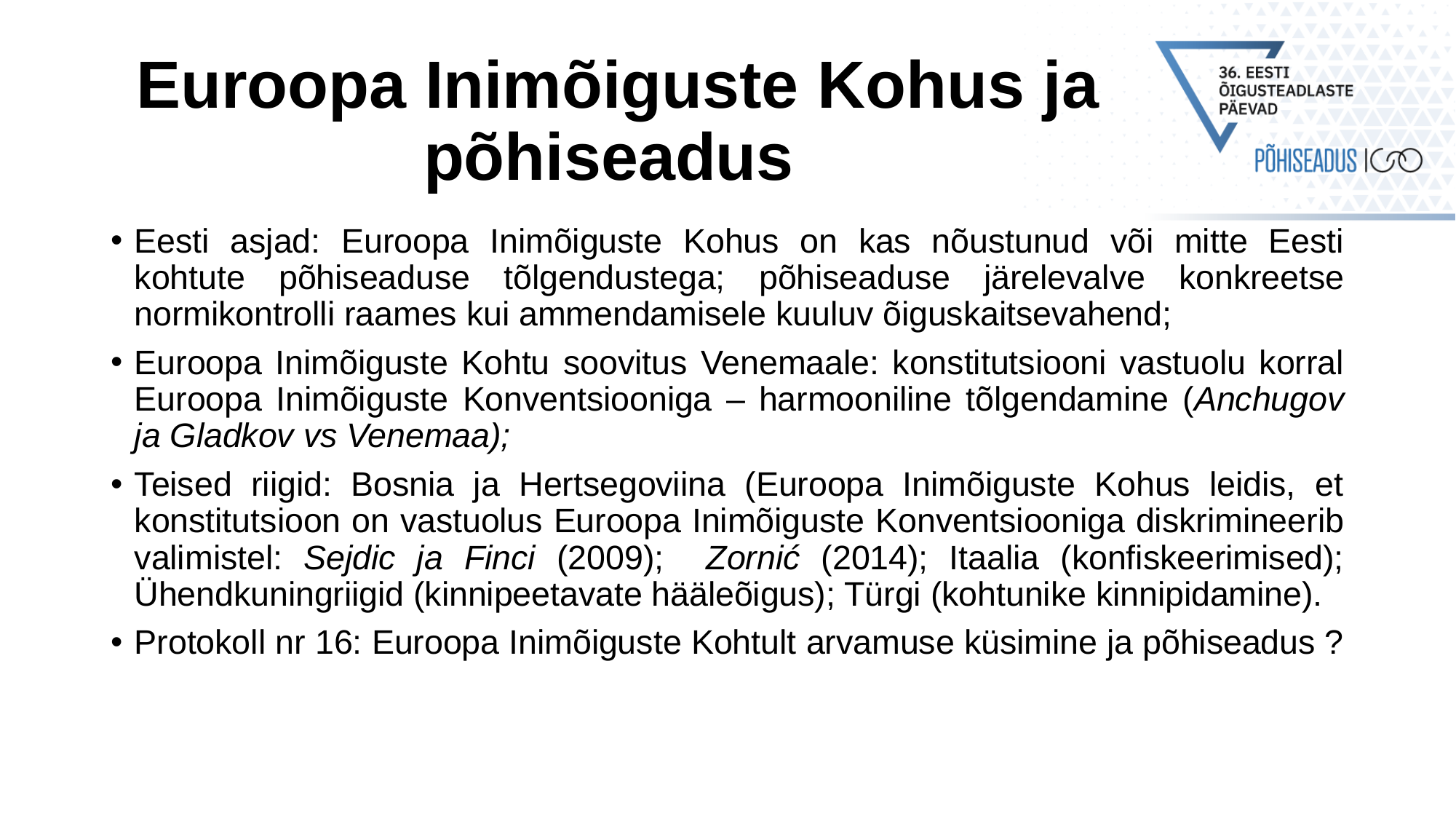

# Euroopa Inimõiguste Kohus ja põhiseadus
Eesti asjad: Euroopa Inimõiguste Kohus on kas nõustunud või mitte Eesti kohtute põhiseaduse tõlgendustega; põhiseaduse järelevalve konkreetse normikontrolli raames kui ammendamisele kuuluv õiguskaitsevahend;
Euroopa Inimõiguste Kohtu soovitus Venemaale: konstitutsiooni vastuolu korral Euroopa Inimõiguste Konventsiooniga – harmooniline tõlgendamine (Anchugov ja Gladkov vs Venemaa);
Teised riigid: Bosnia ja Hertsegoviina (Euroopa Inimõiguste Kohus leidis, et konstitutsioon on vastuolus Euroopa Inimõiguste Konventsiooniga diskrimineerib valimistel: Sejdic ja Finci (2009);  Zornić (2014); Itaalia (konfiskeerimised); Ühendkuningriigid (kinnipeetavate hääleõigus); Türgi (kohtunike kinnipidamine).
Protokoll nr 16: Euroopa Inimõiguste Kohtult arvamuse küsimine ja põhiseadus ?